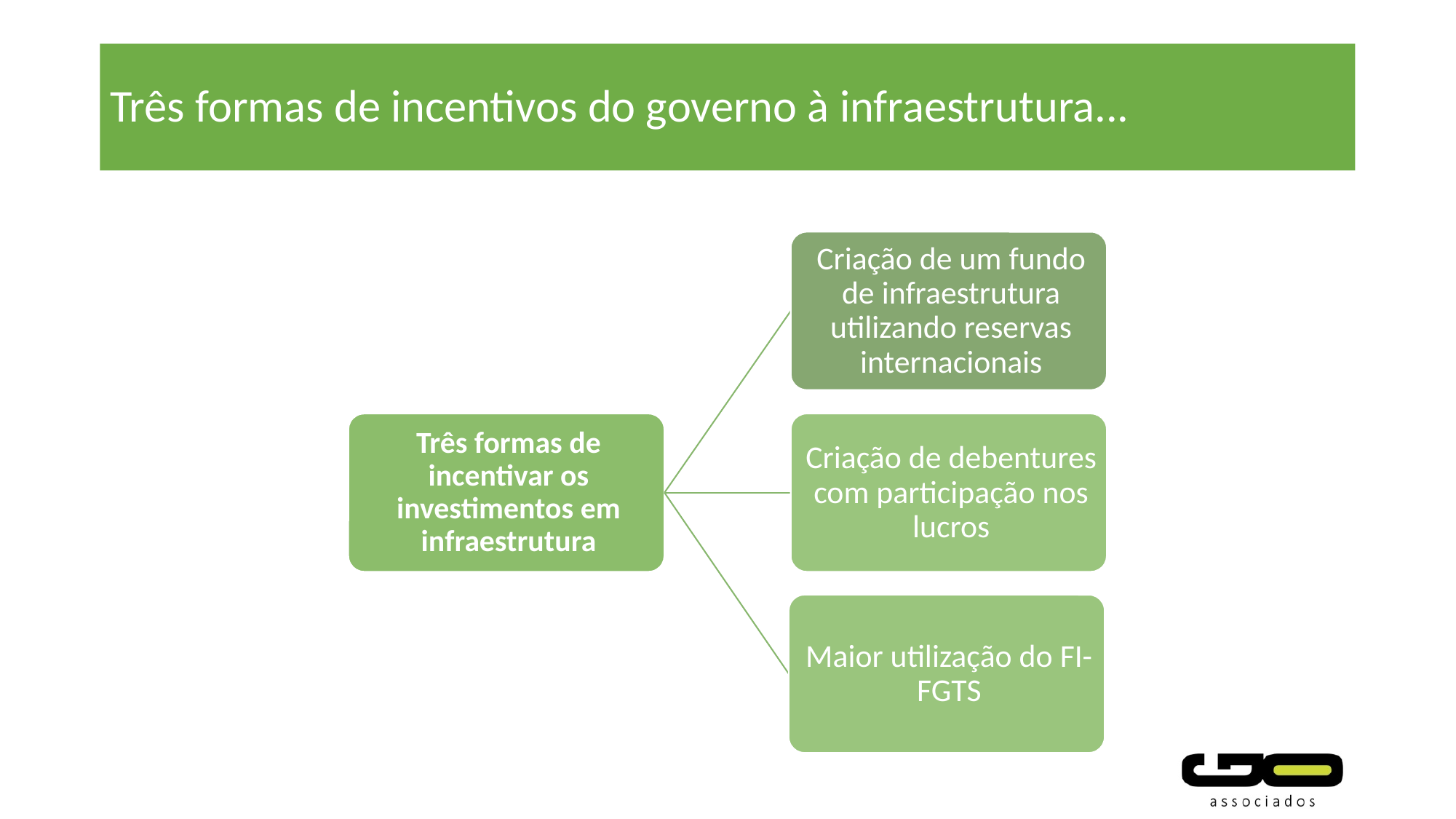

# Três formas de incentivos do governo à infraestrutura...
Três formas de incentivar os investimentos em infraestrutura

Criação de um fundo de infraestrutura utilizando reservas internacionais

Criação de debentures com participação nos lucros

Maior utilização do FI-FGTS